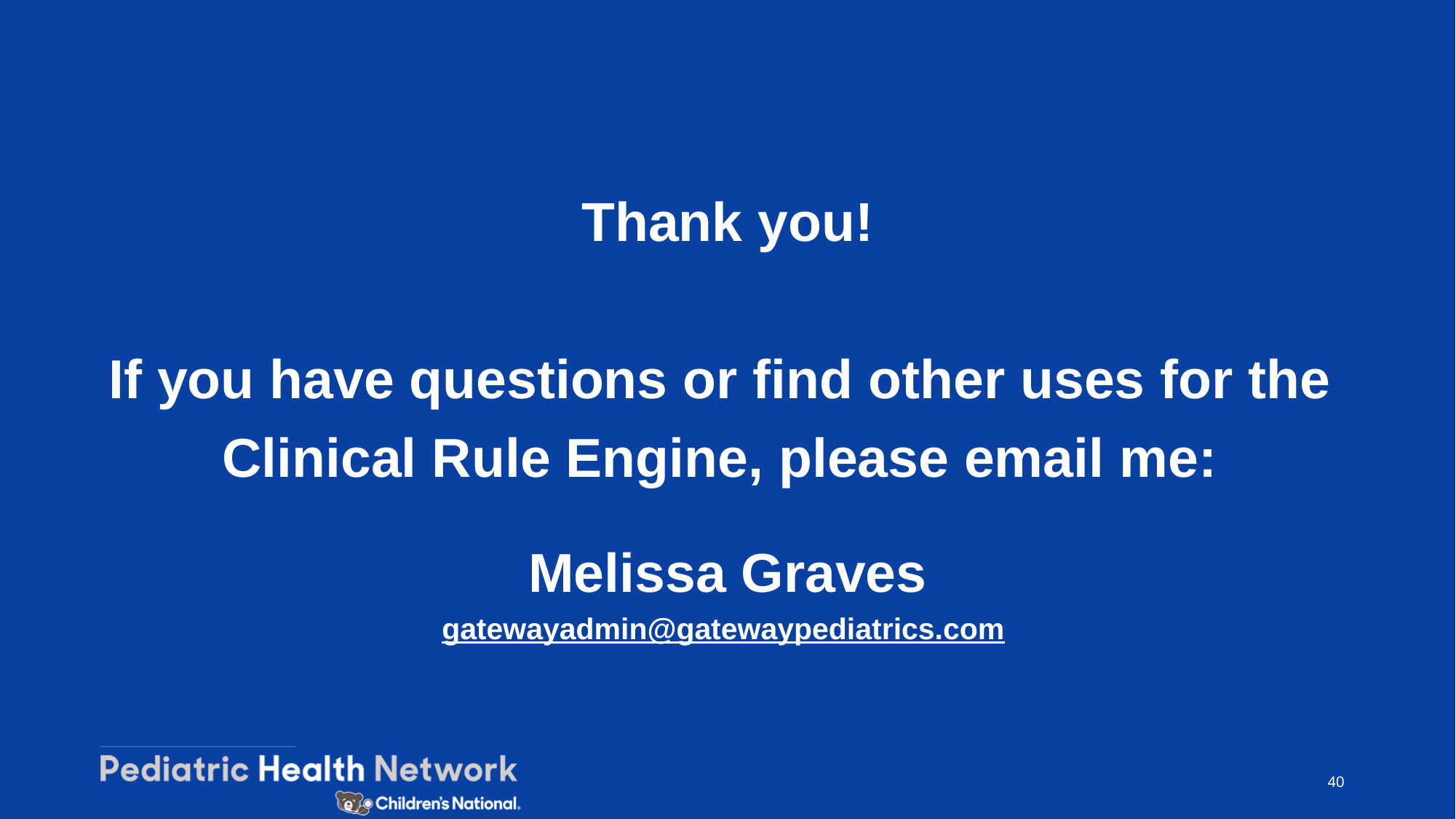

# Thank you! If you have questions or find other uses for the Clinical Rule Engine, please email me: Melissa Graves gatewayadmin@gatewaypediatrics.com
40